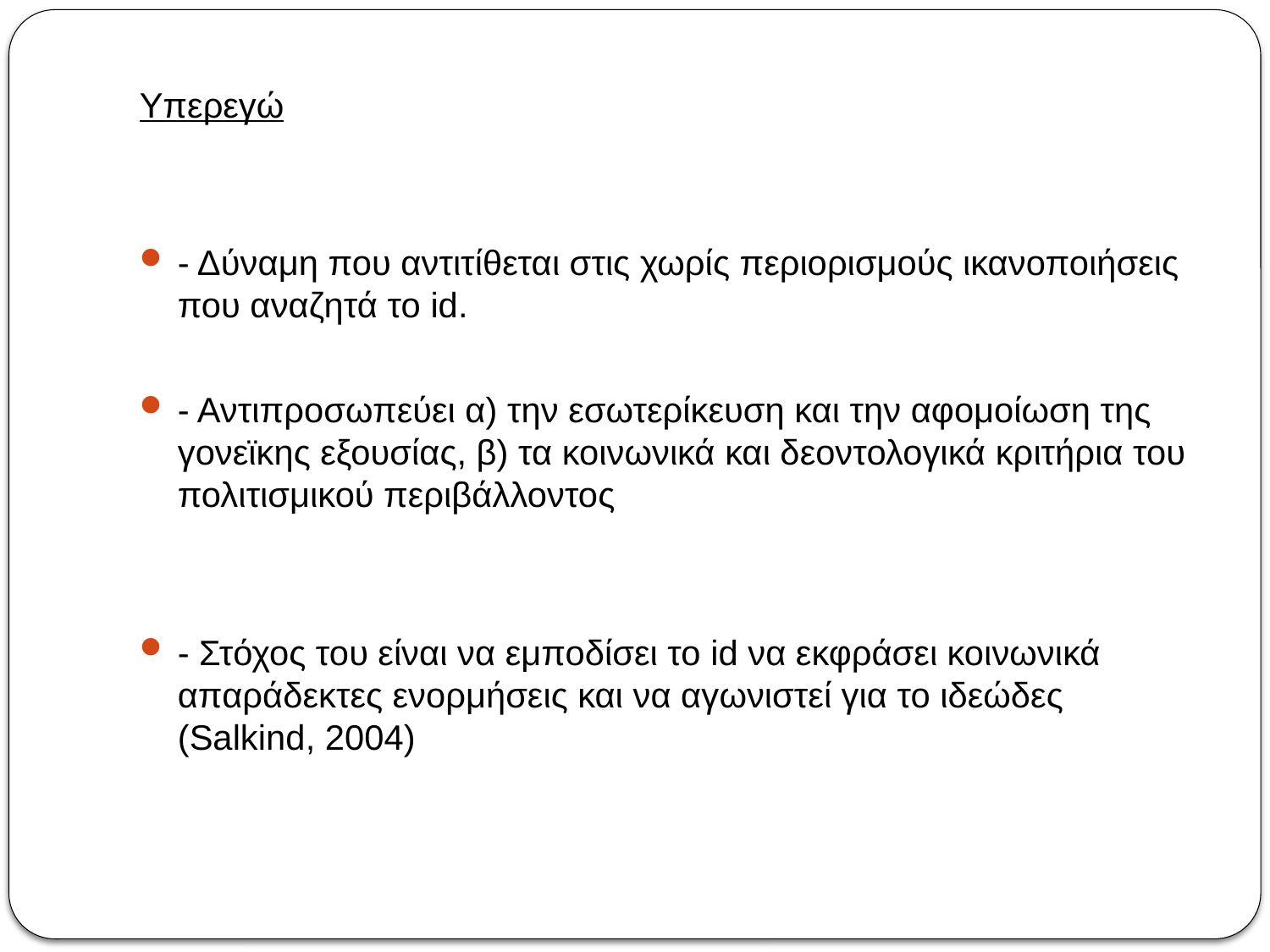

Υπερεγώ

- Δύναμη που αντιτίθεται στις χωρίς περιορισμούς ικανοποιήσεις που αναζητά το id.

- Αντιπροσωπεύει α) την εσωτερίκευση και την αφομοίωση της γονεϊκης εξουσίας, β) τα κοινωνικά και δεοντολογικά κριτήρια του πολιτισμικού περιβάλλοντος

- Στόχος του είναι να εμποδίσει το id να εκφράσει κοινωνικά απαράδεκτες ενορμήσεις και να αγωνιστεί για το ιδεώδες (Salkind, 2004)